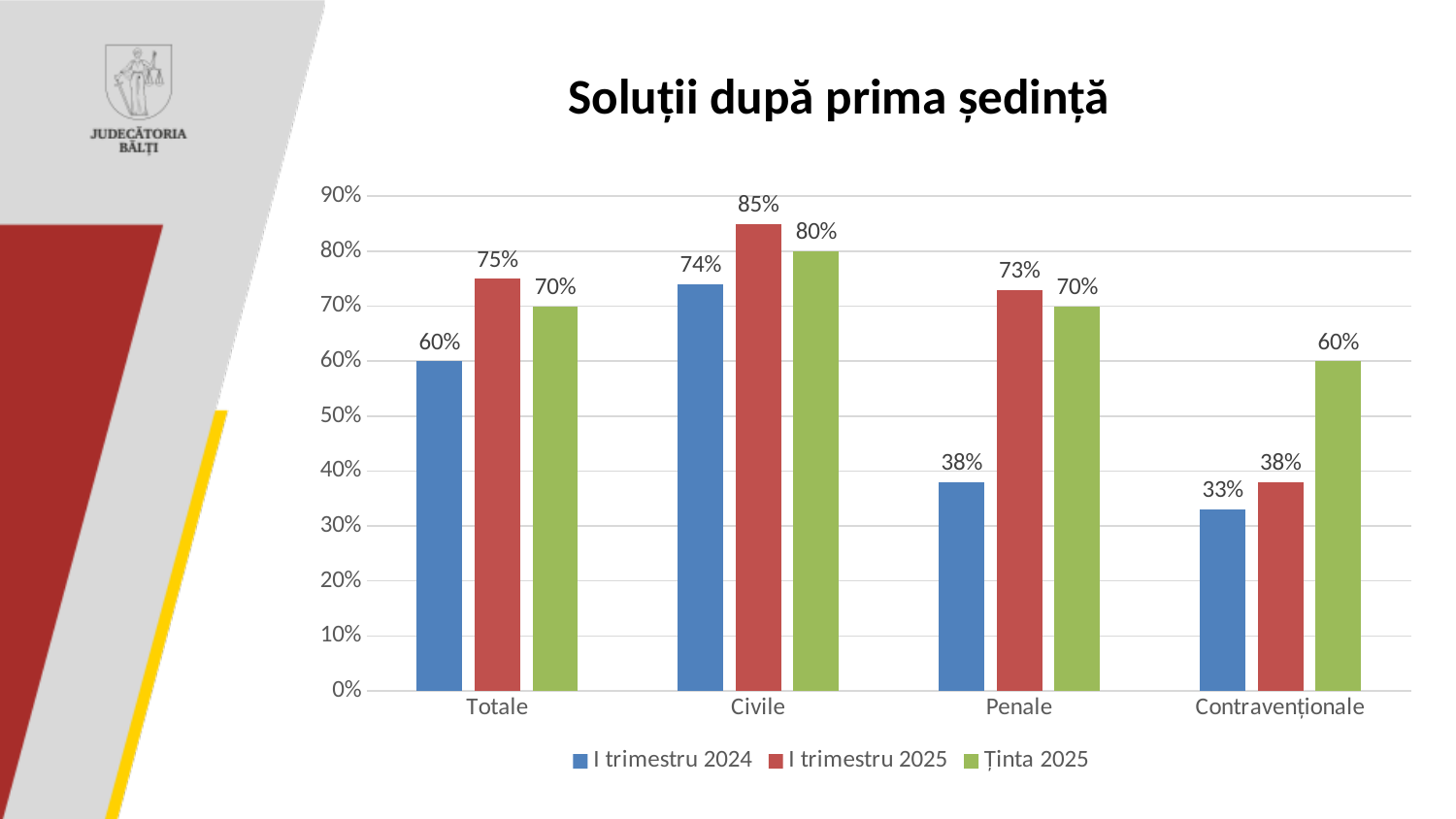

# Soluții după prima ședință

### Chart

| Category | I trimestru 2024 | I trimestru 2025 | Ținta 2025 |
|---|---|---|---|
| Totale | 0.6 | 0.75 | 0.7 |
| Civile | 0.74 | 0.85 | 0.8 |
| Penale | 0.38 | 0.73 | 0.7 |
| Contravenționale | 0.33 | 0.38 | 0.6 |